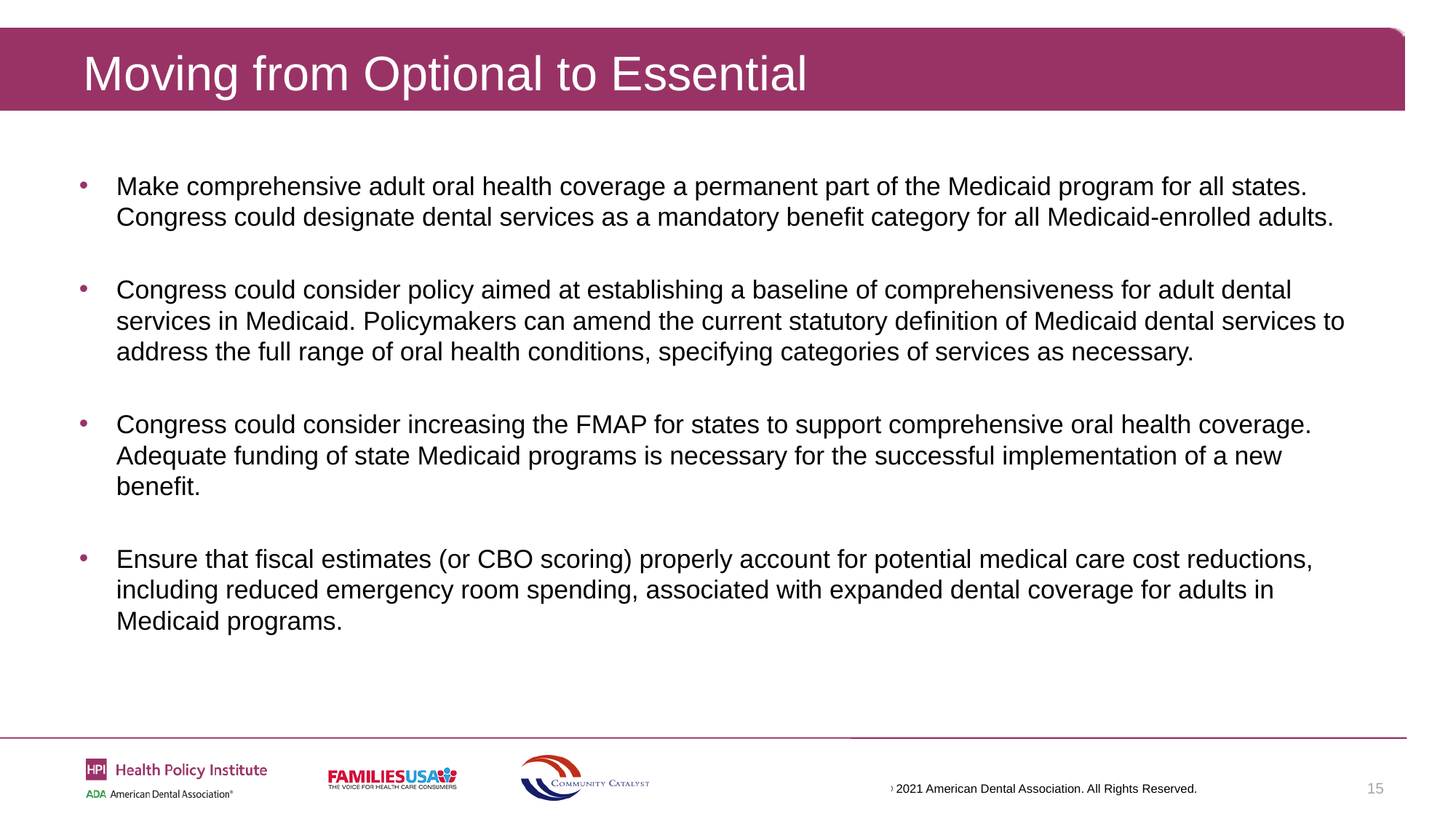

# Moving from Optional to Essential
Make comprehensive adult oral health coverage a permanent part of the Medicaid program for all states. Congress could designate dental services as a mandatory benefit category for all Medicaid-enrolled adults.

Congress could consider policy aimed at establishing a baseline of comprehensiveness for adult dental services in Medicaid. Policymakers can amend the current statutory definition of Medicaid dental services to address the full range of oral health conditions, specifying categories of services as necessary.

Congress could consider increasing the FMAP for states to support comprehensive oral health coverage. Adequate funding of state Medicaid programs is necessary for the successful implementation of a new benefit.

Ensure that fiscal estimates (or CBO scoring) properly account for potential medical care cost reductions, including reduced emergency room spending, associated with expanded dental coverage for adults in Medicaid programs.